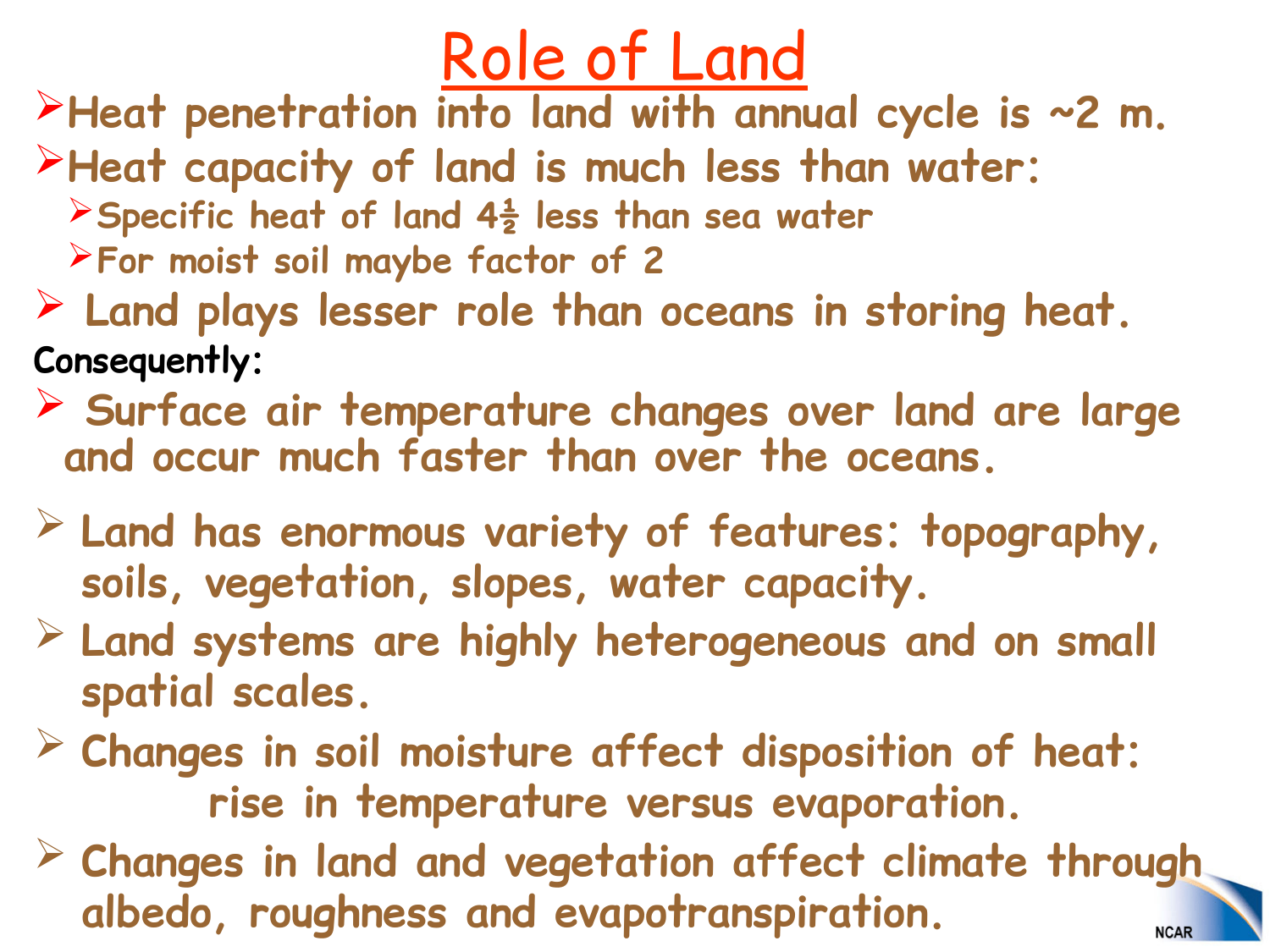

# Role of Land
Heat penetration into land with annual cycle is ~2 m.
Heat capacity of land is much less than water:
Specific heat of land 4½ less than sea water
For moist soil maybe factor of 2
 Land plays lesser role than oceans in storing heat.
Consequently:
 Surface air temperature changes over land are large 	and occur much faster than over the oceans.

Land has enormous variety of features: topography, soils, vegetation, slopes, water capacity.
Land systems are highly heterogeneous and on small spatial scales.
Changes in soil moisture affect disposition of heat: 	rise in temperature versus evaporation.
Changes in land and vegetation affect climate through albedo, roughness and evapotranspiration.